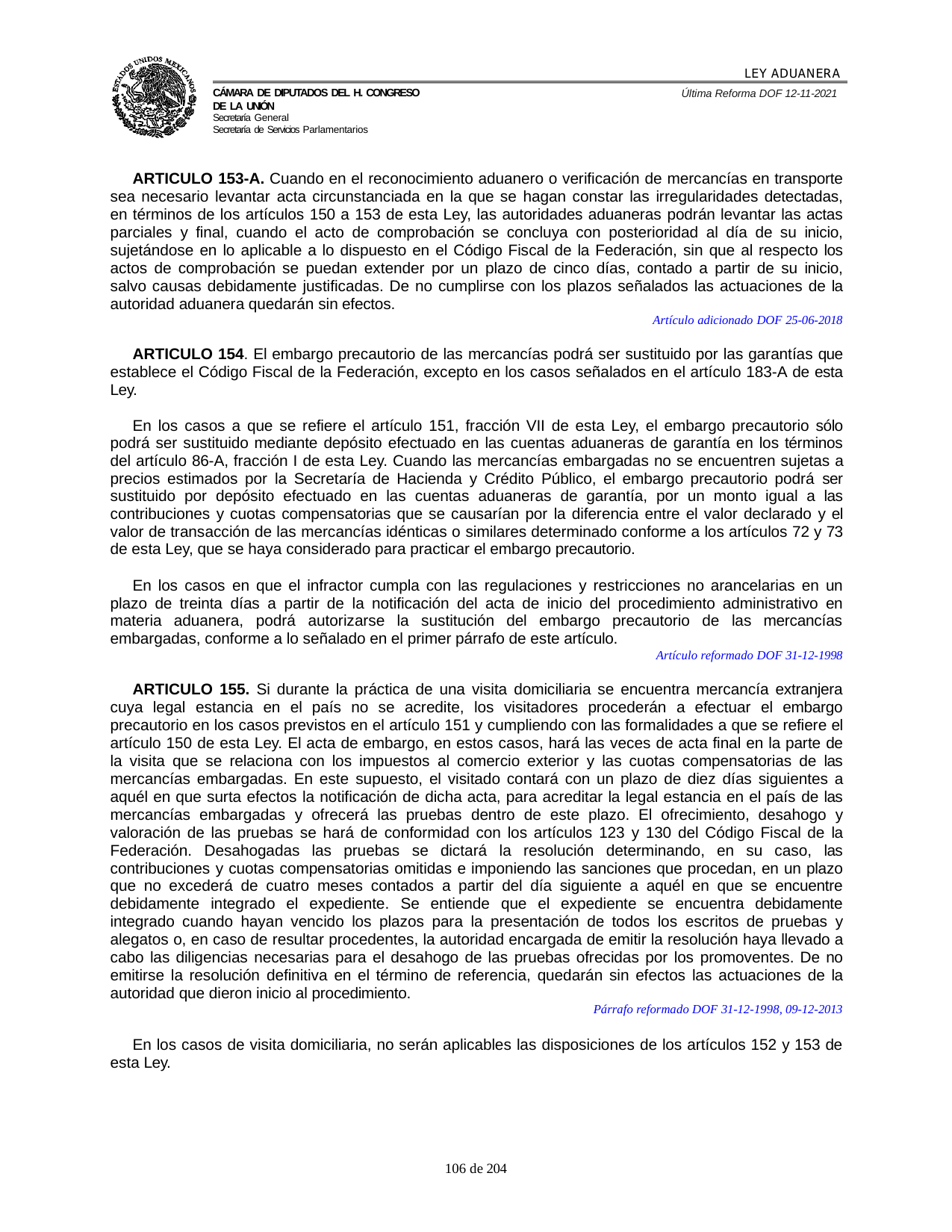

LEY ADUANERA

Última Reforma DOF 12-11-2021
Cámara de Diputados del H. Congreso de la Unión
Secretaría General
Secretaría de Servicios Parlamentarios
ARTICULO 153-A. Cuando en el reconocimiento aduanero o verificación de mercancías en transporte sea necesario levantar acta circunstanciada en la que se hagan constar las irregularidades detectadas, en términos de los artículos 150 a 153 de esta Ley, las autoridades aduaneras podrán levantar las actas parciales y final, cuando el acto de comprobación se concluya con posterioridad al día de su inicio, sujetándose en lo aplicable a lo dispuesto en el Código Fiscal de la Federación, sin que al respecto los actos de comprobación se puedan extender por un plazo de cinco días, contado a partir de su inicio, salvo causas debidamente justificadas. De no cumplirse con los plazos señalados las actuaciones de la autoridad aduanera quedarán sin efectos.
Artículo adicionado DOF 25-06-2018

ARTICULO 154. El embargo precautorio de las mercancías podrá ser sustituido por las garantías que establece el Código Fiscal de la Federación, excepto en los casos señalados en el artículo 183-A de esta Ley.
En los casos a que se refiere el artículo 151, fracción VII de esta Ley, el embargo precautorio sólo podrá ser sustituido mediante depósito efectuado en las cuentas aduaneras de garantía en los términos del artículo 86-A, fracción I de esta Ley. Cuando las mercancías embargadas no se encuentren sujetas a precios estimados por la Secretaría de Hacienda y Crédito Público, el embargo precautorio podrá ser sustituido por depósito efectuado en las cuentas aduaneras de garantía, por un monto igual a las contribuciones y cuotas compensatorias que se causarían por la diferencia entre el valor declarado y el valor de transacción de las mercancías idénticas o similares determinado conforme a los artículos 72 y 73 de esta Ley, que se haya considerado para practicar el embargo precautorio.

En los casos en que el infractor cumpla con las regulaciones y restricciones no arancelarias en un plazo de treinta días a partir de la notificación del acta de inicio del procedimiento administrativo en materia aduanera, podrá autorizarse la sustitución del embargo precautorio de las mercancías embargadas, conforme a lo señalado en el primer párrafo de este artículo.
Artículo reformado DOF 31-12-1998

ARTICULO 155. Si durante la práctica de una visita domiciliaria se encuentra mercancía extranjera cuya legal estancia en el país no se acredite, los visitadores procederán a efectuar el embargo precautorio en los casos previstos en el artículo 151 y cumpliendo con las formalidades a que se refiere el artículo 150 de esta Ley. El acta de embargo, en estos casos, hará las veces de acta final en la parte de la visita que se relaciona con los impuestos al comercio exterior y las cuotas compensatorias de las mercancías embargadas. En este supuesto, el visitado contará con un plazo de diez días siguientes a aquél en que surta efectos la notificación de dicha acta, para acreditar la legal estancia en el país de las mercancías embargadas y ofrecerá las pruebas dentro de este plazo. El ofrecimiento, desahogo y valoración de las pruebas se hará de conformidad con los artículos 123 y 130 del Código Fiscal de la Federación. Desahogadas las pruebas se dictará la resolución determinando, en su caso, las contribuciones y cuotas compensatorias omitidas e imponiendo las sanciones que procedan, en un plazo que no excederá de cuatro meses contados a partir del día siguiente a aquél en que se encuentre debidamente integrado el expediente. Se entiende que el expediente se encuentra debidamente integrado cuando hayan vencido los plazos para la presentación de todos los escritos de pruebas y alegatos o, en caso de resultar procedentes, la autoridad encargada de emitir la resolución haya llevado a cabo las diligencias necesarias para el desahogo de las pruebas ofrecidas por los promoventes. De no emitirse la resolución definitiva en el término de referencia, quedarán sin efectos las actuaciones de la autoridad que dieron inicio al procedimiento.
Párrafo reformado DOF 31-12-1998, 09-12-2013

En los casos de visita domiciliaria, no serán aplicables las disposiciones de los artículos 152 y 153 de esta Ley.
106 de 204